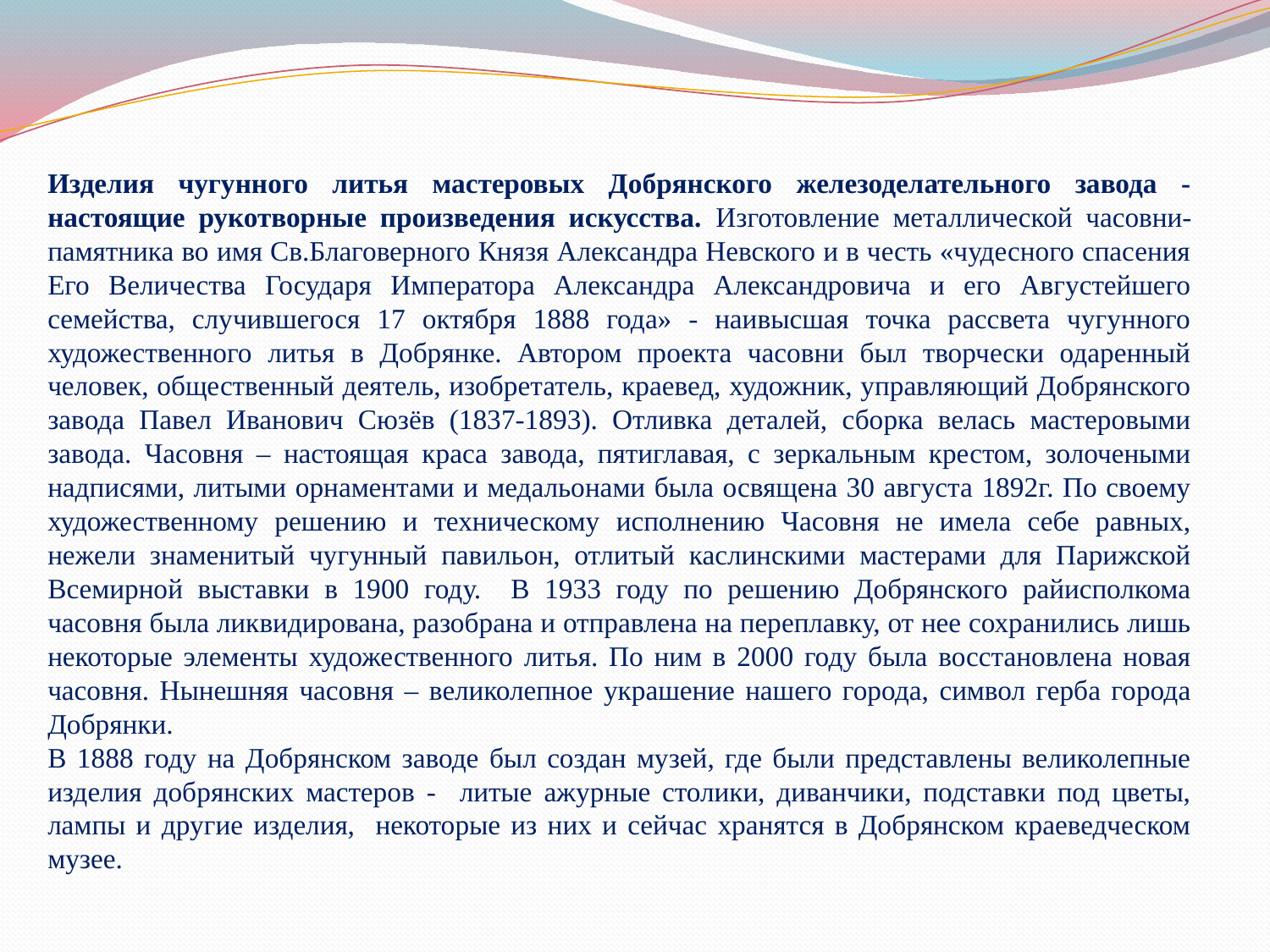

Изделия чугунного литья мастеровых Добрянского железоделательного завода - настоящие рукотворные произведения искусства. Изготовление металлической часовни-памятника во имя Св.Благоверного Князя Александра Невского и в честь «чудесного спасения Его Величества Государя Императора Александра Александровича и его Августейшего семейства, случившегося 17 октября 1888 года» - наивысшая точка рассвета чугунного художественного литья в Добрянке. Автором проекта часовни был творчески одаренный человек, общественный деятель, изобретатель, краевед, художник, управляющий Добрянского завода Павел Иванович Сюзёв (1837-1893). Отливка деталей, сборка велась мастеровыми завода. Часовня – настоящая краса завода, пятиглавая, с зеркальным крестом, золочеными надписями, литыми орнаментами и медальонами была освящена 30 августа 1892г. По своему художественному решению и техническому исполнению Часовня не имела себе равных, нежели знаменитый чугунный павильон, отлитый каслинскими мастерами для Парижской Всемирной выставки в 1900 году.  В 1933 году по решению Добрянского райисполкома часовня была ликвидирована, разобрана и отправлена на переплавку, от нее сохранились лишь некоторые элементы художественного литья. По ним в 2000 году была восстановлена новая часовня. Нынешняя часовня – великолепное украшение нашего города, символ герба города Добрянки.
В 1888 году на Добрянском заводе был создан музей, где были представлены великолепные изделия добрянских мастеров -  литые ажурные столики, диванчики, подставки под цветы, лампы и другие изделия,  некоторые из них и сейчас хранятся в Добрянском краеведческом музее.